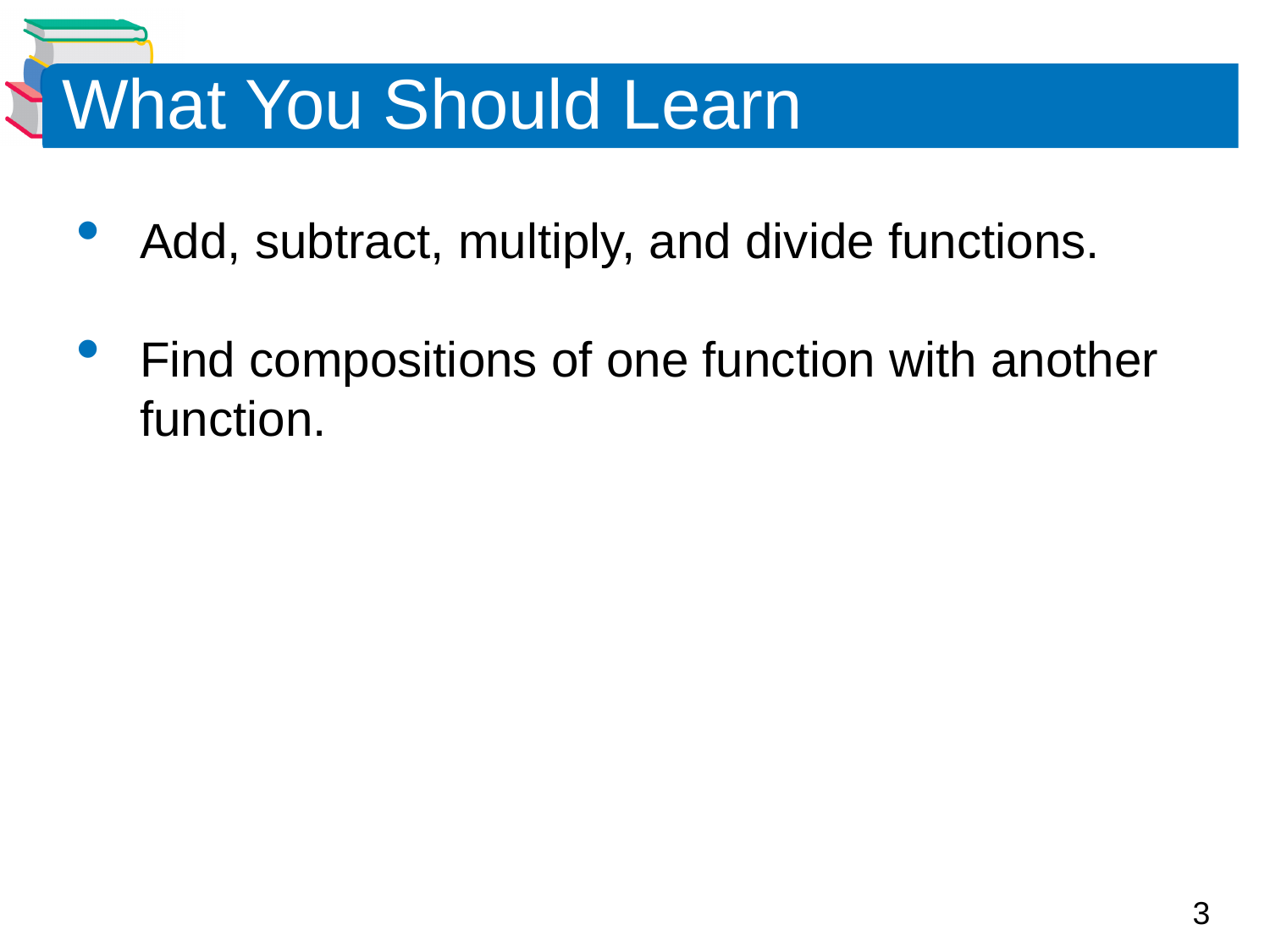

# What You Should Learn
Add, subtract, multiply, and divide functions.

Find compositions of one function with another function.